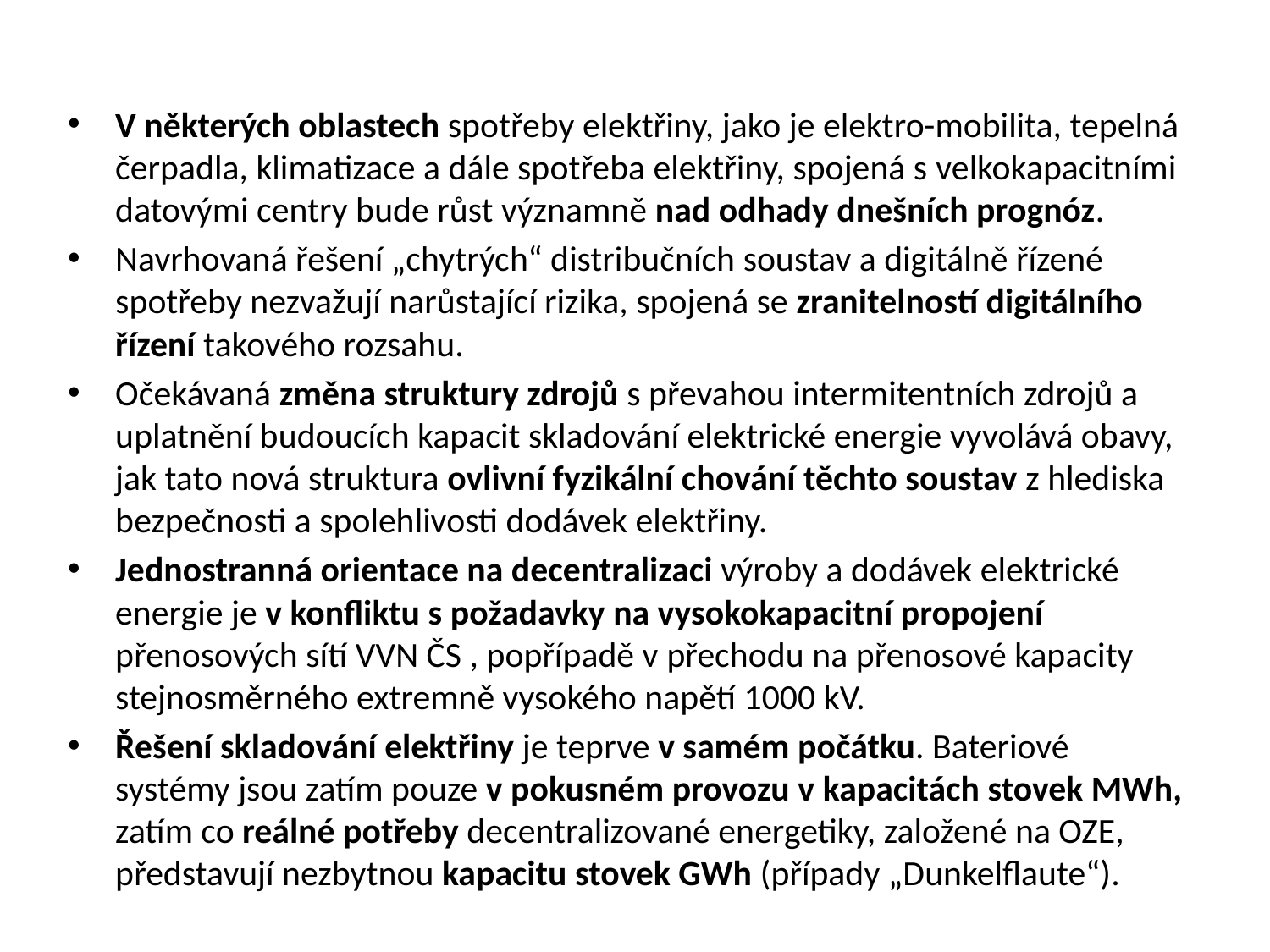

V některých oblastech spotřeby elektřiny, jako je elektro-mobilita, tepelná čerpadla, klimatizace a dále spotřeba elektřiny, spojená s velkokapacitními datovými centry bude růst významně nad odhady dnešních prognóz.
Navrhovaná řešení „chytrých“ distribučních soustav a digitálně řízené spotřeby nezvažují narůstající rizika, spojená se zranitelností digitálního řízení takového rozsahu.
Očekávaná změna struktury zdrojů s převahou intermitentních zdrojů a uplatnění budoucích kapacit skladování elektrické energie vyvolává obavy, jak tato nová struktura ovlivní fyzikální chování těchto soustav z hlediska bezpečnosti a spolehlivosti dodávek elektřiny.
Jednostranná orientace na decentralizaci výroby a dodávek elektrické energie je v konfliktu s požadavky na vysokokapacitní propojení  přenosových sítí VVN ČS , popřípadě v přechodu na přenosové kapacity stejnosměrného extremně vysokého napětí 1000 kV.
Řešení skladování elektřiny je teprve v samém počátku. Bateriové systémy jsou zatím pouze v pokusném provozu v kapacitách stovek MWh, zatím co reálné potřeby decentralizované energetiky, založené na OZE, představují nezbytnou kapacitu stovek GWh (případy „Dunkelflaute“).